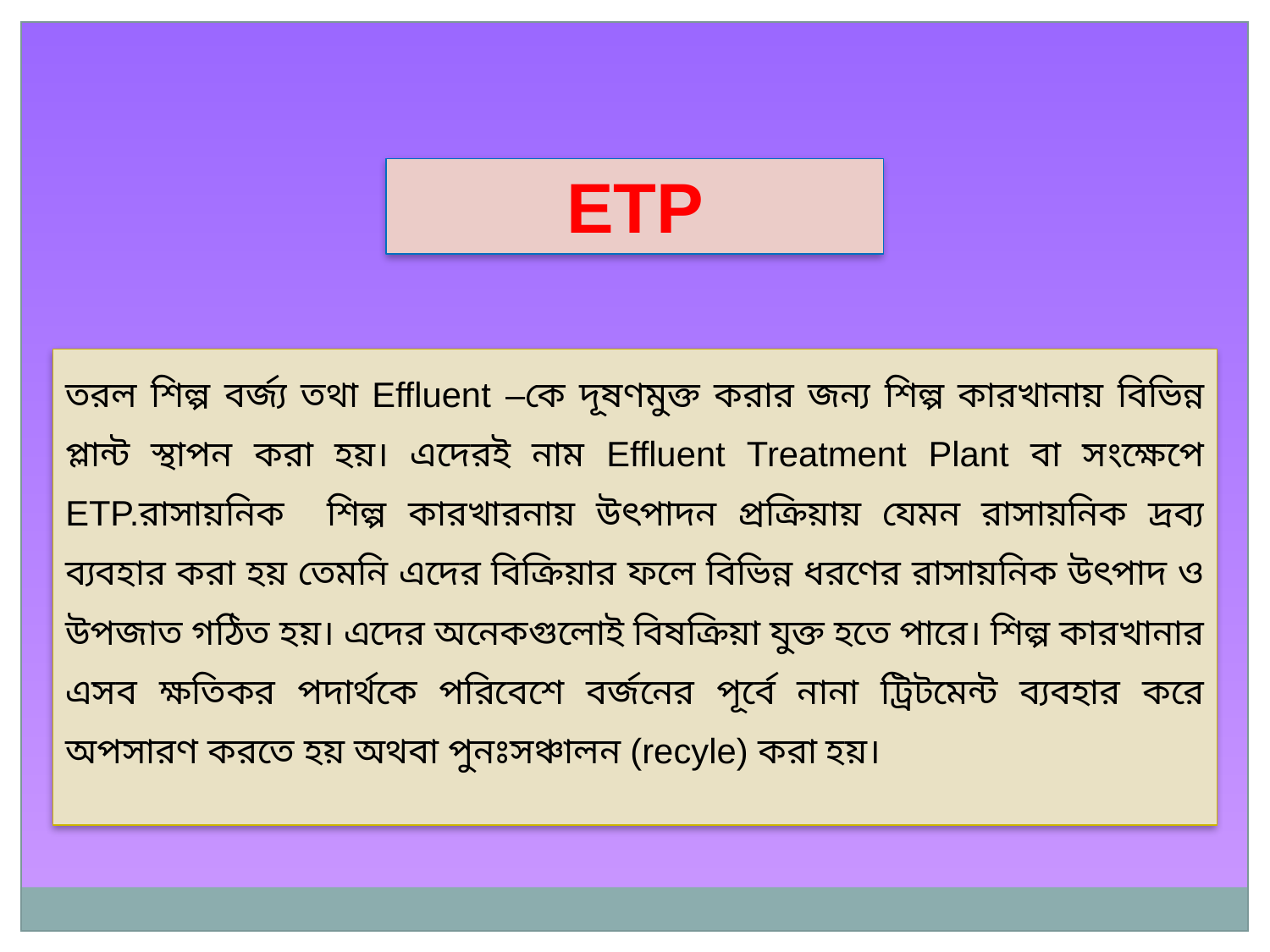

ETP
তরল শিল্প বর্জ্য তথা Effluent –কে দূষণমুক্ত করার জন্য শিল্প কারখানায় বিভিন্ন প্লান্ট স্থাপন করা হয়। এদেরই নাম Effluent Treatment Plant বা সংক্ষেপে ETP.রাসায়নিক  শিল্প কারখারনায় উৎপাদন প্রক্রিয়ায় যেমন রাসায়নিক দ্রব্য ব্যবহার করা হয় তেমনি এদের বিক্রিয়ার ফলে বিভিন্ন ধরণের রাসায়নিক উৎপাদ ও উপজাত গঠিত হয়। এদের অনেকগুলোই বিষক্রিয়া যুক্ত হতে পারে। শিল্প কারখানার এসব ক্ষতিকর পদার্থকে পরিবেশে বর্জনের পূর্বে নানা ট্রিটমেন্ট ব্যবহার করে অপসারণ করতে হয় অথবা পুনঃসঞ্চালন (recyle) করা হয়।